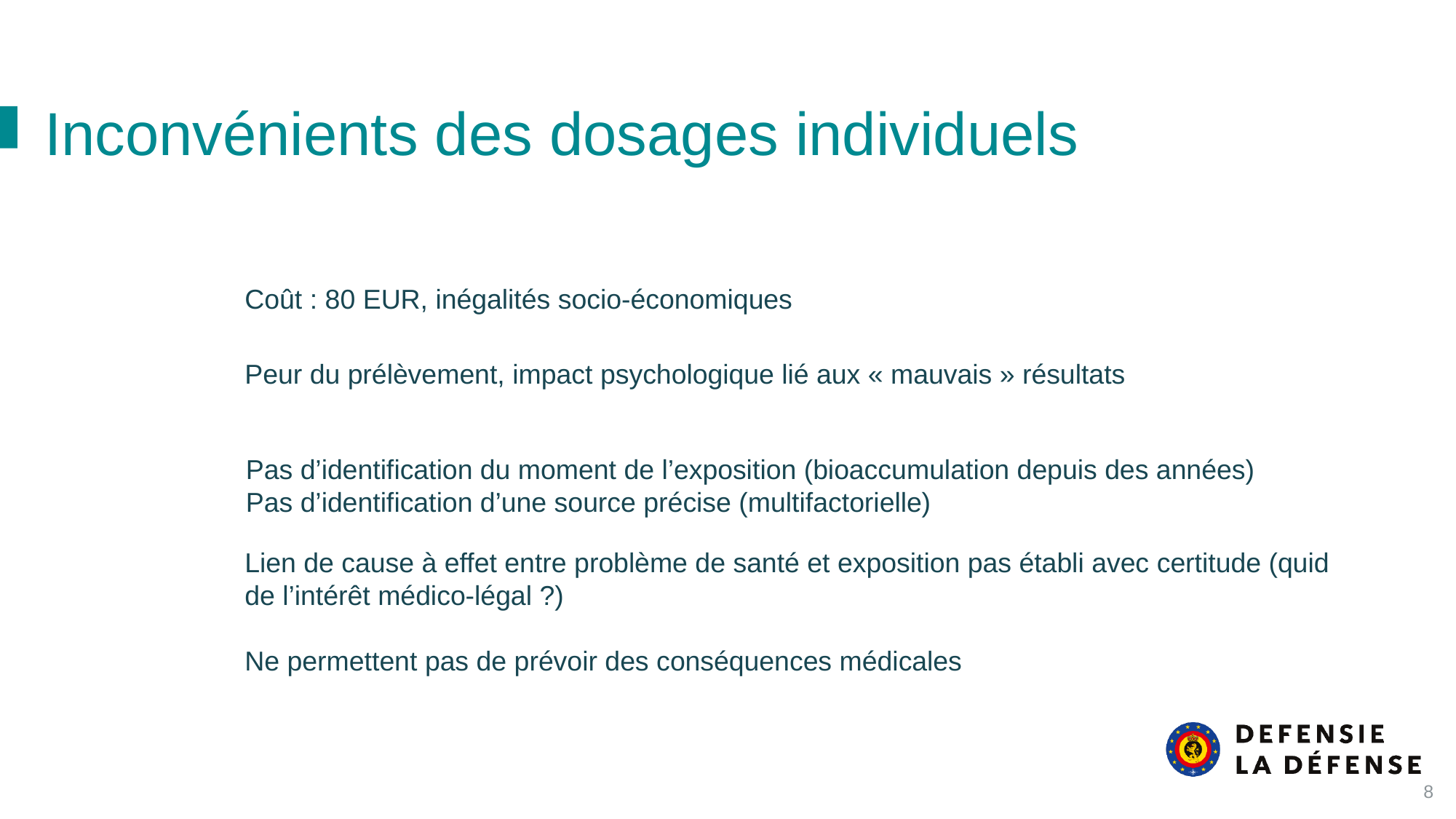

Inconvénients des dosages individuels
Coût : 80 EUR, inégalités socio-économiques
Peur du prélèvement, impact psychologique lié aux « mauvais » résultats
Pas d’identification du moment de l’exposition (bioaccumulation depuis des années)
Pas d’identification d’une source précise (multifactorielle)
Lien de cause à effet entre problème de santé et exposition pas établi avec certitude (quid de l’intérêt médico-légal ?)

Ne permettent pas de prévoir des conséquences médicales